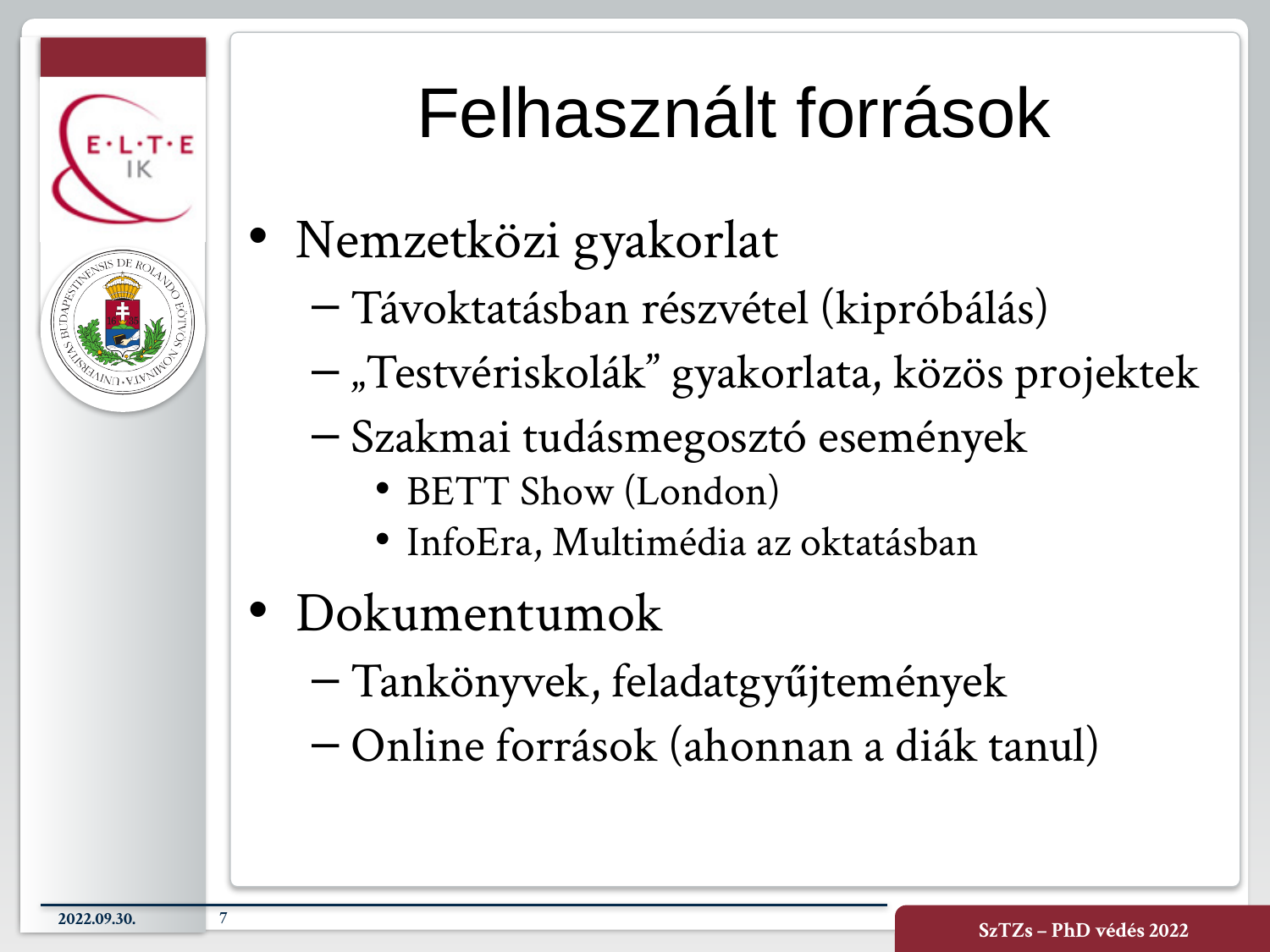

# Felhasznált források
Nemzetközi gyakorlat
Távoktatásban részvétel (kipróbálás)
„Testvériskolák” gyakorlata, közös projektek
Szakmai tudásmegosztó események
BETT Show (London)
InfoEra, Multimédia az oktatásban
Dokumentumok
Tankönyvek, feladatgyűjtemények
Online források (ahonnan a diák tanul)
2022.09.30.